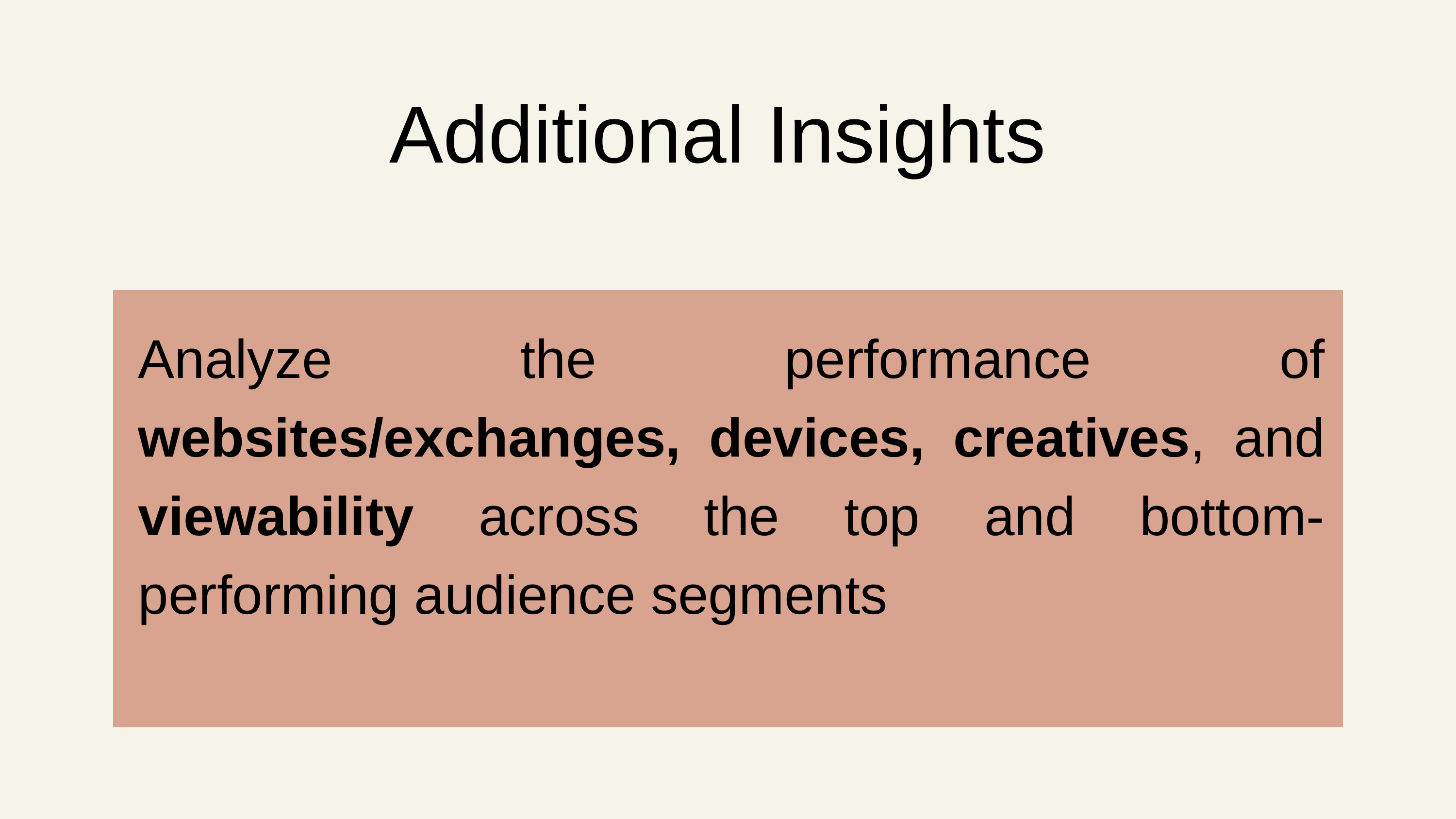

Additional Insights

Analyze the performance of websites/exchanges, devices, creatives, and viewability across the top and bottom-performing audience segments